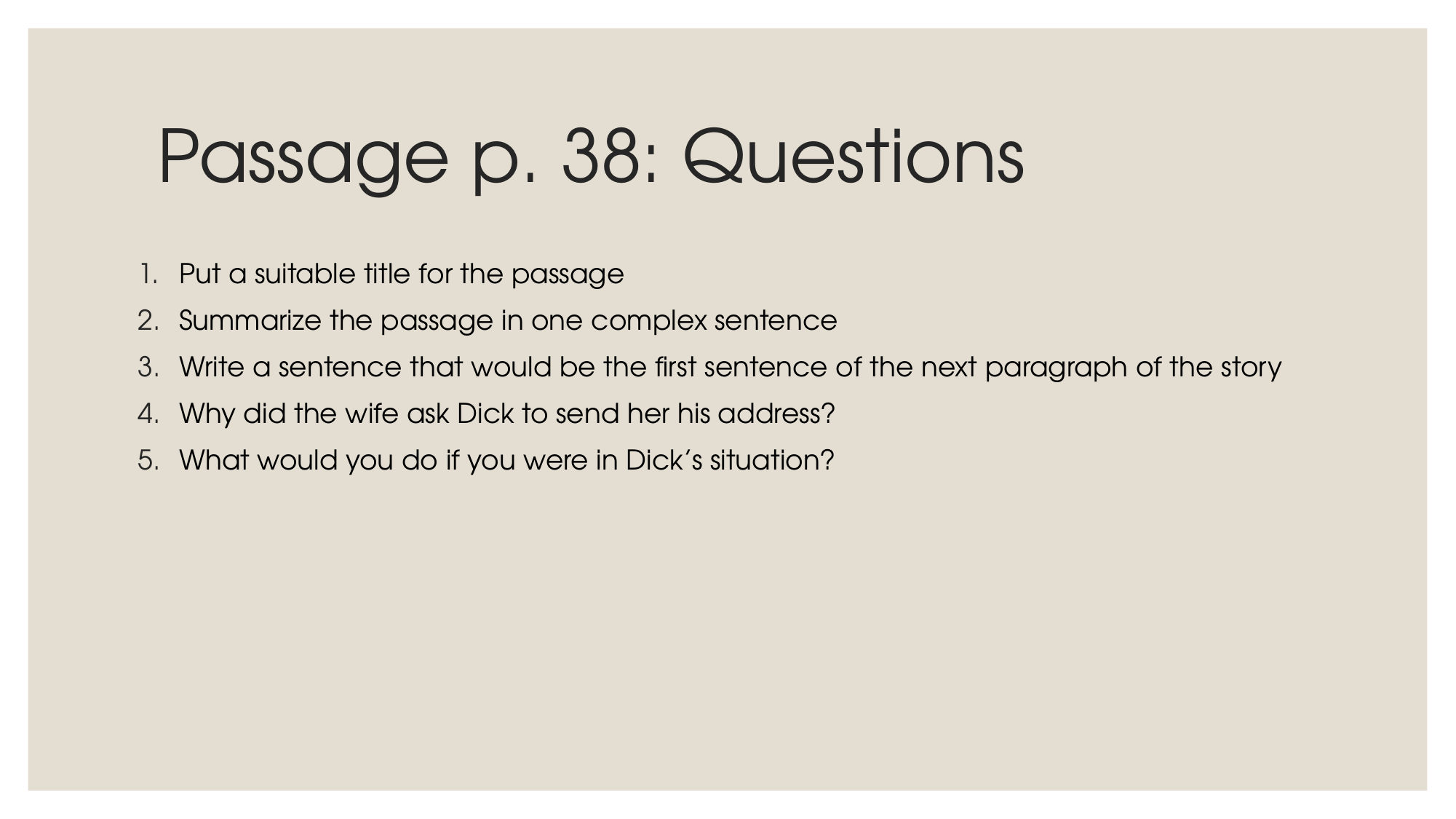

# Passage p. 38: Questions
Put a suitable title for the passage
Summarize the passage in one complex sentence
Write a sentence that would be the first sentence of the next paragraph of the story
Why did the wife ask Dick to send her his address?
What would you do if you were in Dick’s situation?